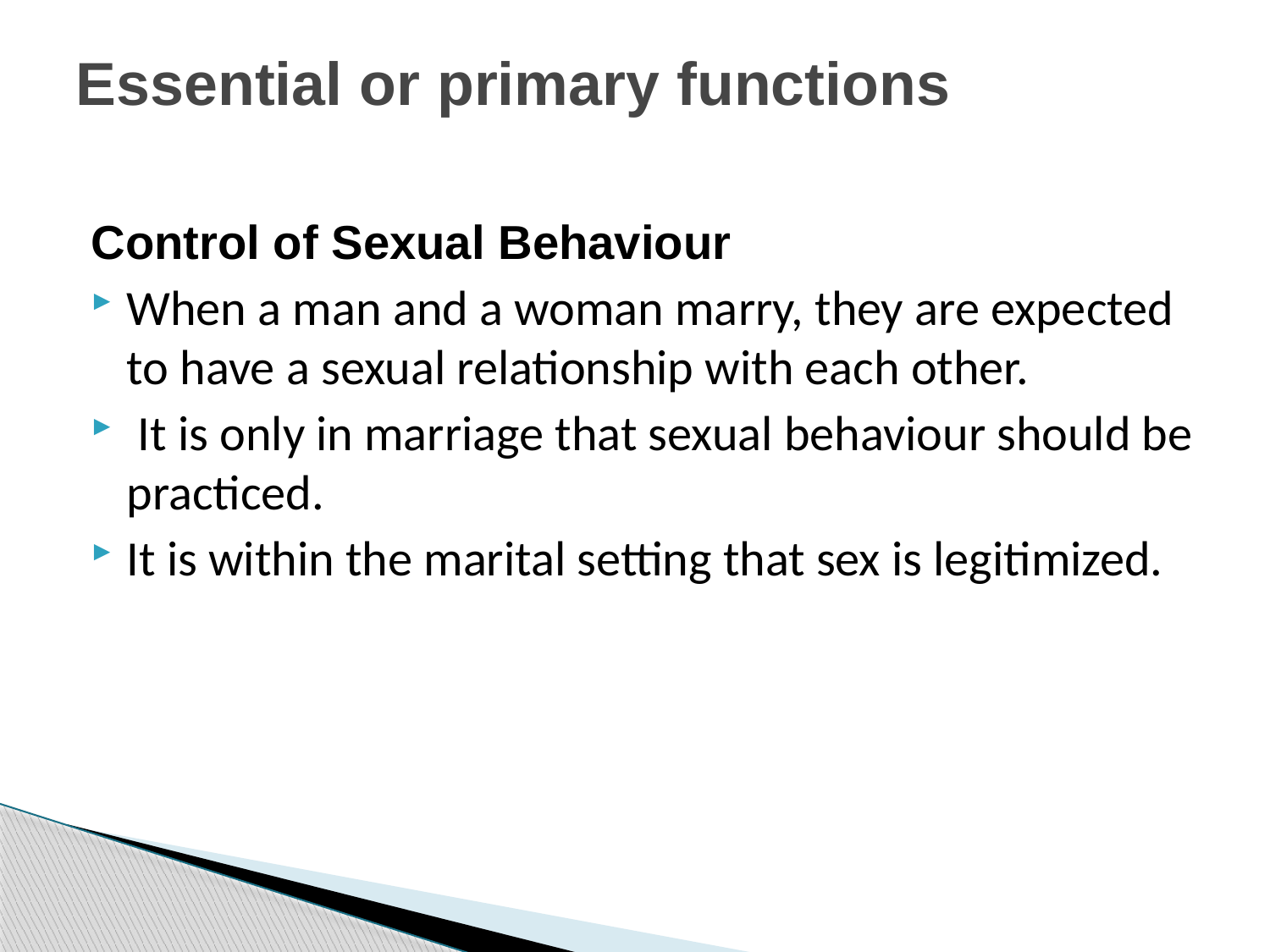

# Essential or primary functions
Control of Sexual Behaviour
When a man and a woman marry, they are expected to have a sexual relationship with each other.
 It is only in marriage that sexual behaviour should be practiced.
It is within the marital setting that sex is legitimized.